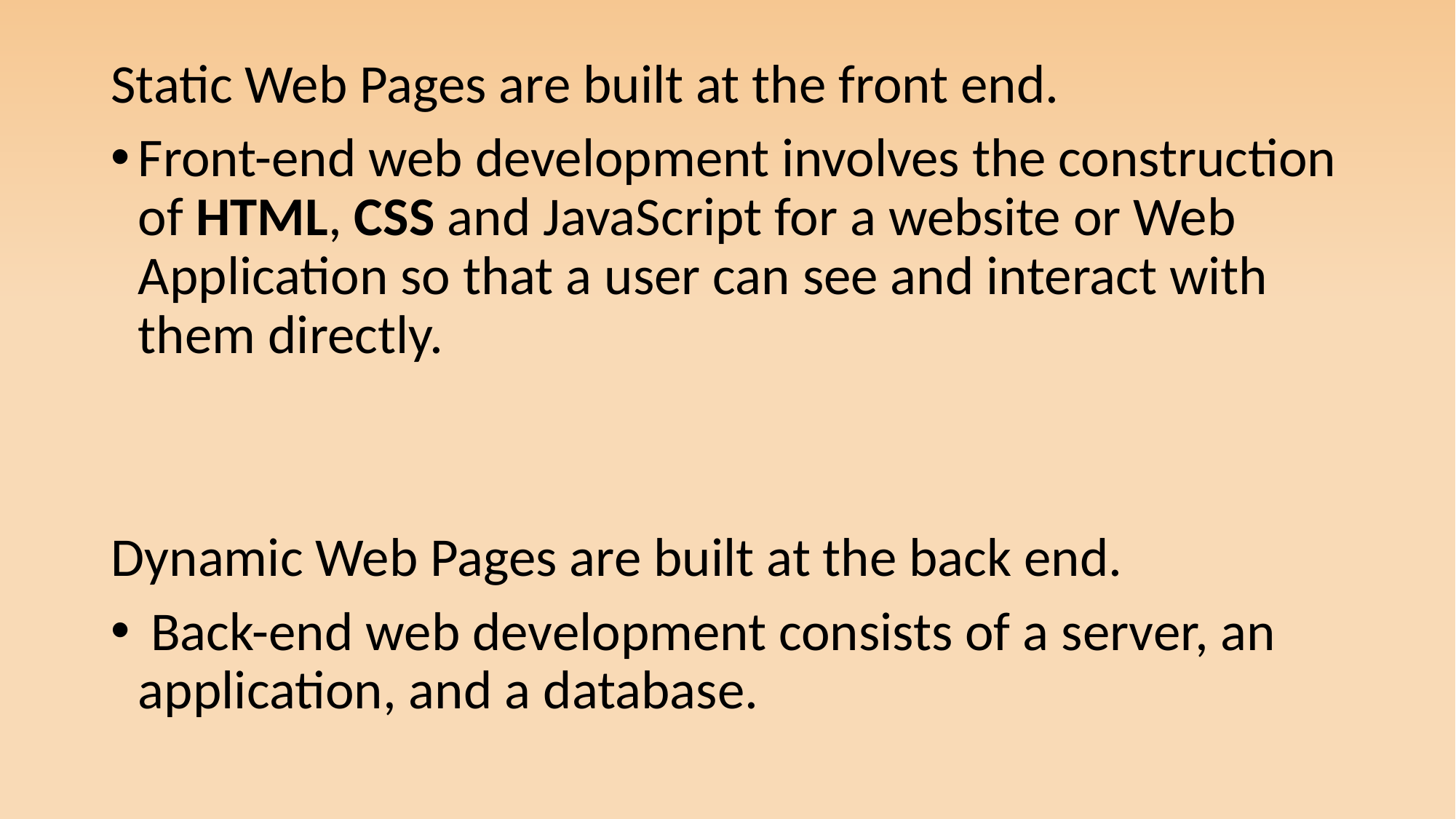

Static Web Pages are built at the front end.
Front-end web development involves the construction of HTML, CSS and JavaScript for a website or Web Application so that a user can see and interact with them directly.

Dynamic Web Pages are built at the back end.
 Back-end web development consists of a server, an application, and a database.